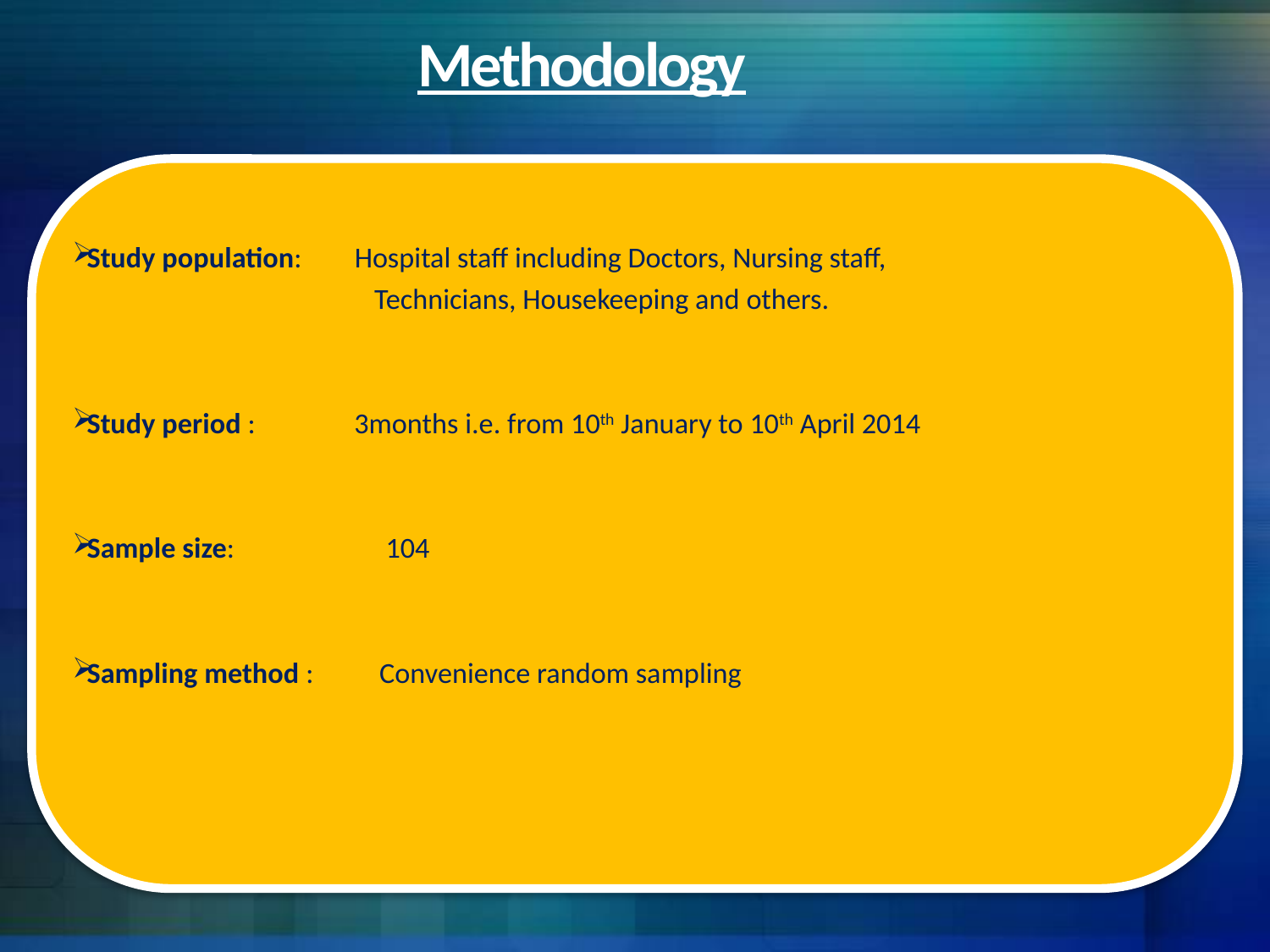

Methodology

Study population:        Hospital staff including Doctors, Nursing staff,
                                              Technicians, Housekeeping and others.

Study period :               3months i.e. from 10th January to 10th April 2014

Sample size:                       104

Sampling method :          Convenience random sampling